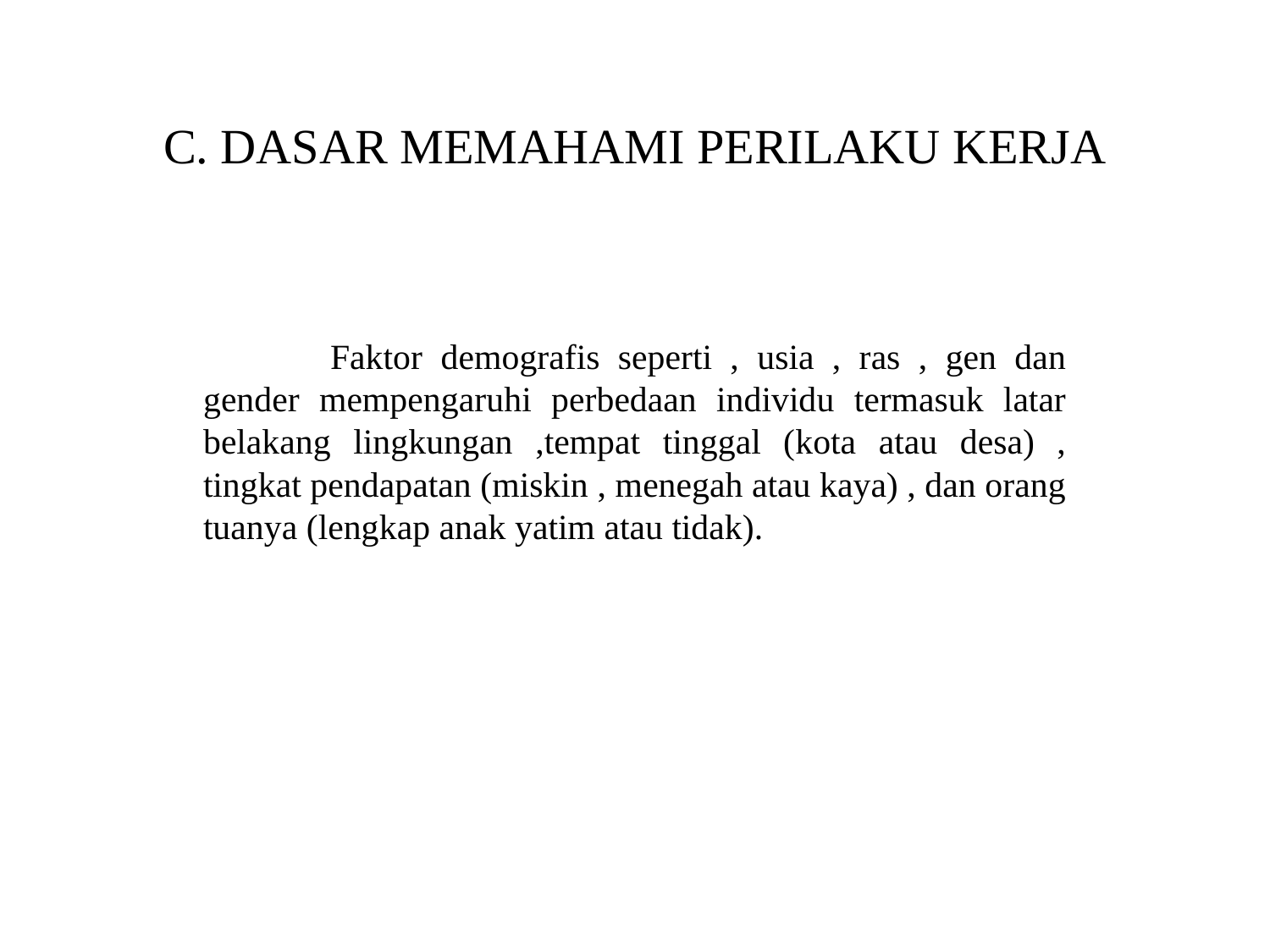

# C. DASAR MEMAHAMI PERILAKU KERJA
	Faktor demografis seperti , usia , ras , gen dan gender mempengaruhi perbedaan individu termasuk latar belakang lingkungan ,tempat tinggal (kota atau desa) , tingkat pendapatan (miskin , menegah atau kaya) , dan orang tuanya (lengkap anak yatim atau tidak).